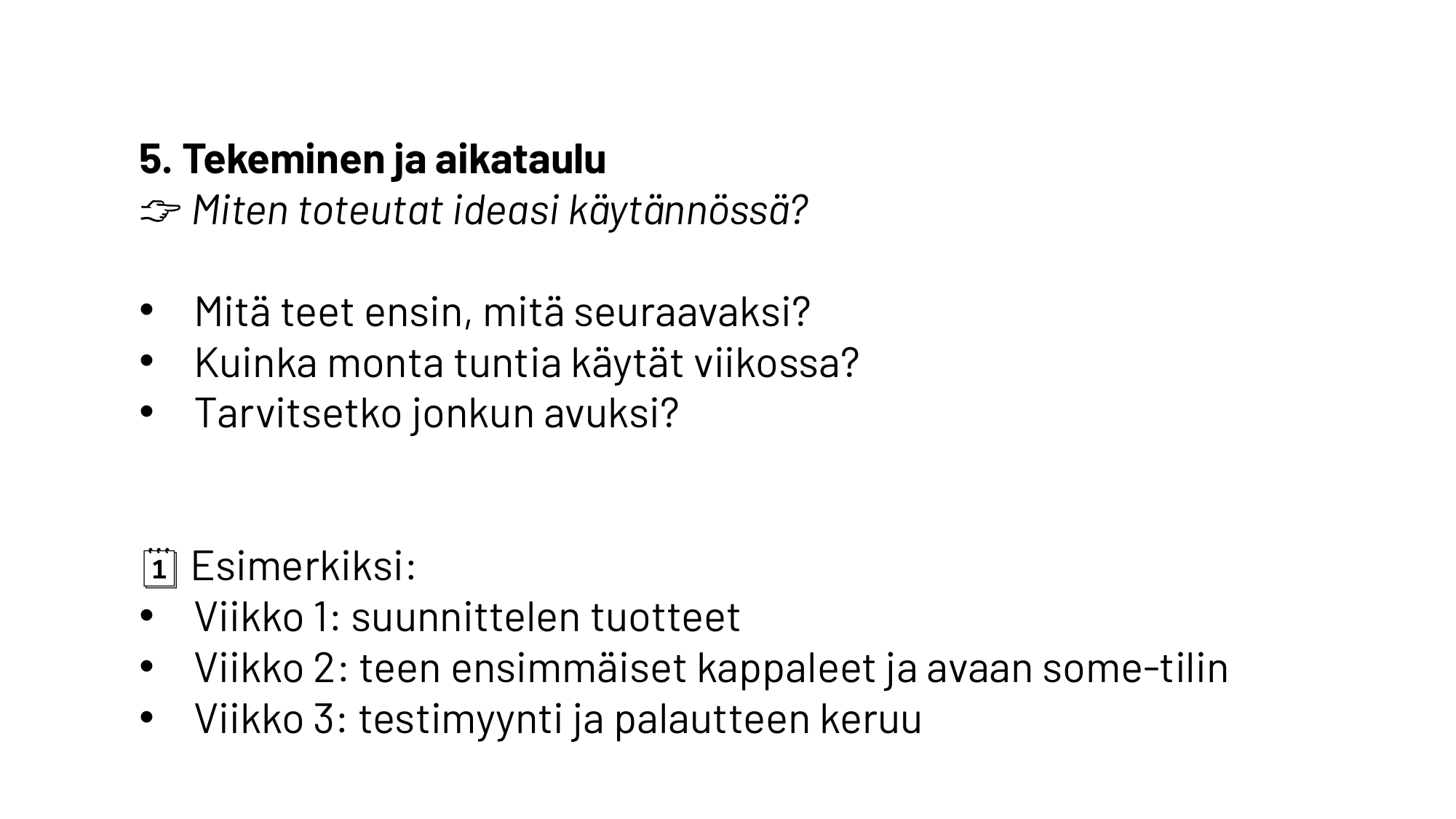

5. Tekeminen ja aikataulu
👉 Miten toteutat ideasi käytännössä?

Mitä teet ensin, mitä seuraavaksi?
Kuinka monta tuntia käytät viikossa?
Tarvitsetko jonkun avuksi?

🗓️ Esimerkiksi:
Viikko 1: suunnittelen tuotteet
Viikko 2: teen ensimmäiset kappaleet ja avaan some-tilin
Viikko 3: testimyynti ja palautteen keruu